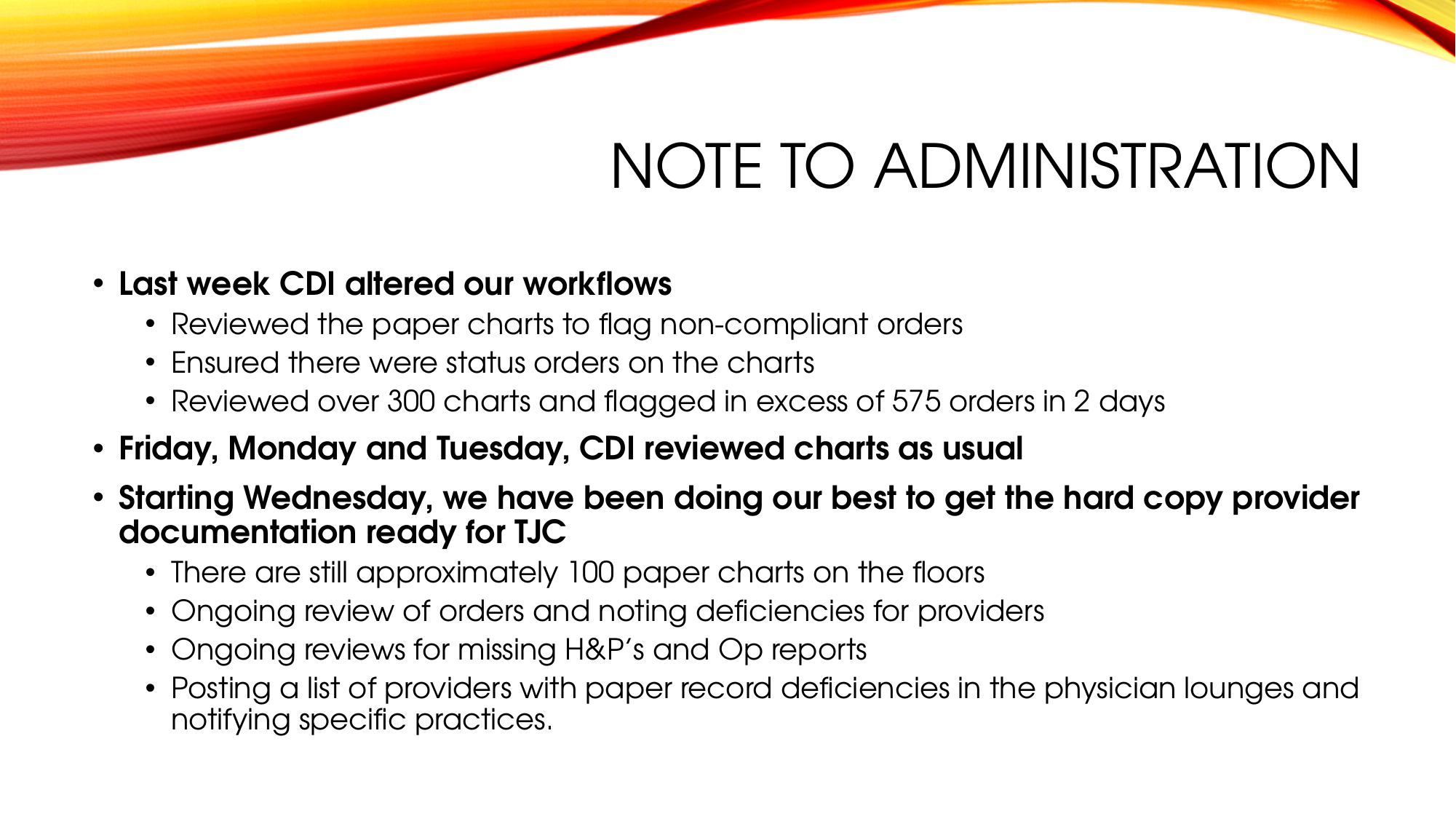

# Note to Administration
Last week CDI altered our workflows
Reviewed the paper charts to flag non-compliant orders
Ensured there were status orders on the charts
Reviewed over 300 charts and flagged in excess of 575 orders in 2 days
Friday, Monday and Tuesday, CDI reviewed charts as usual
Starting Wednesday, we have been doing our best to get the hard copy provider documentation ready for TJC
There are still approximately 100 paper charts on the floors
Ongoing review of orders and noting deficiencies for providers
Ongoing reviews for missing H&P’s and Op reports
Posting a list of providers with paper record deficiencies in the physician lounges and notifying specific practices.